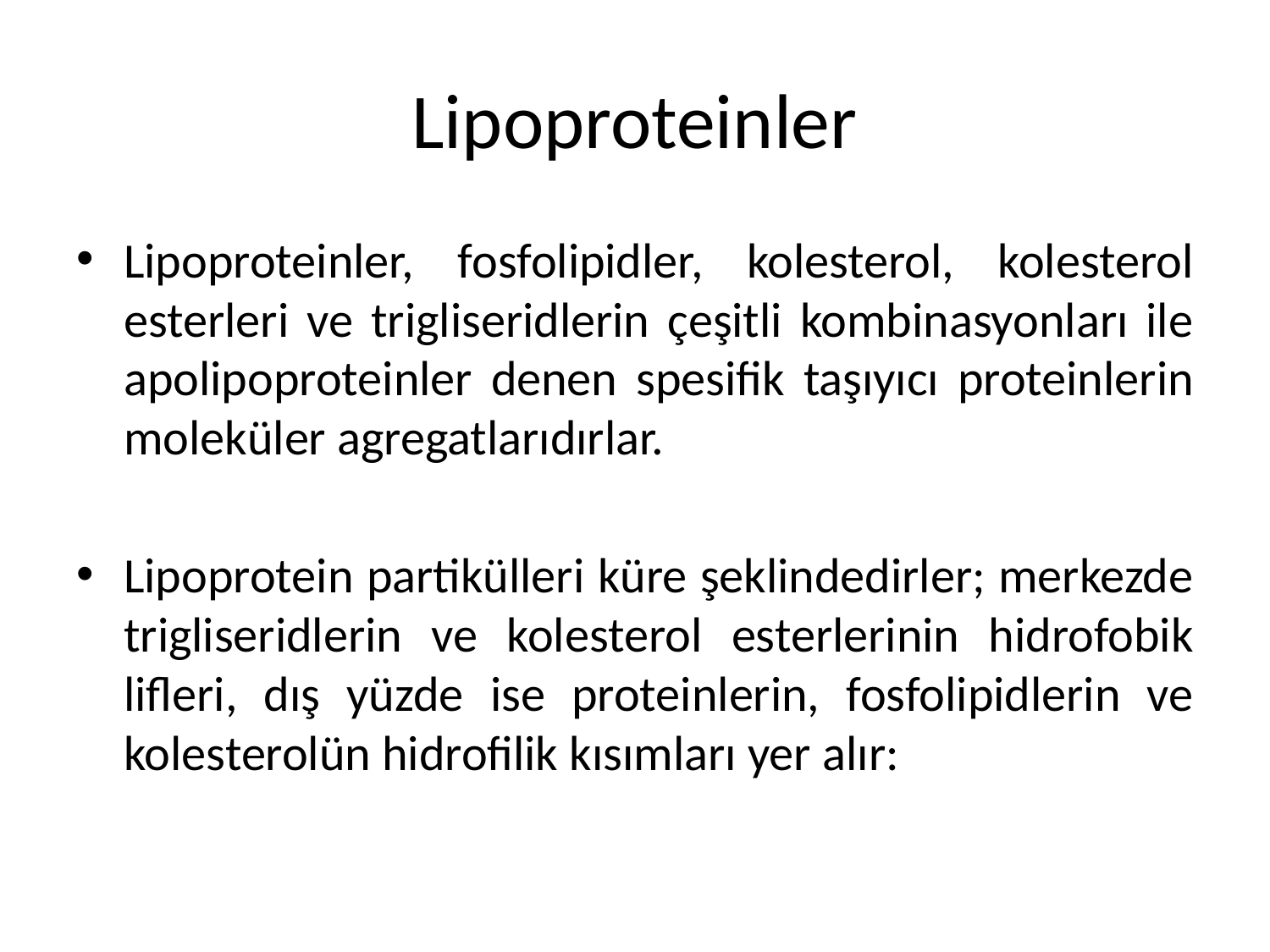

# Lipoproteinler
Lipoproteinler, fosfolipidler, kolesterol, kolesterol esterleri ve trigliseridlerin çeşitli kombinasyonları ile apolipoproteinler denen spesifik taşıyıcı proteinlerin moleküler agregatlarıdırlar.

Lipoprotein partikülleri küre şeklindedirler; merkezde trigliseridlerin ve kolesterol esterlerinin hidrofobik lifleri, dış yüzde ise proteinlerin, fosfolipidlerin ve kolesterolün hidrofilik kısımları yer alır: